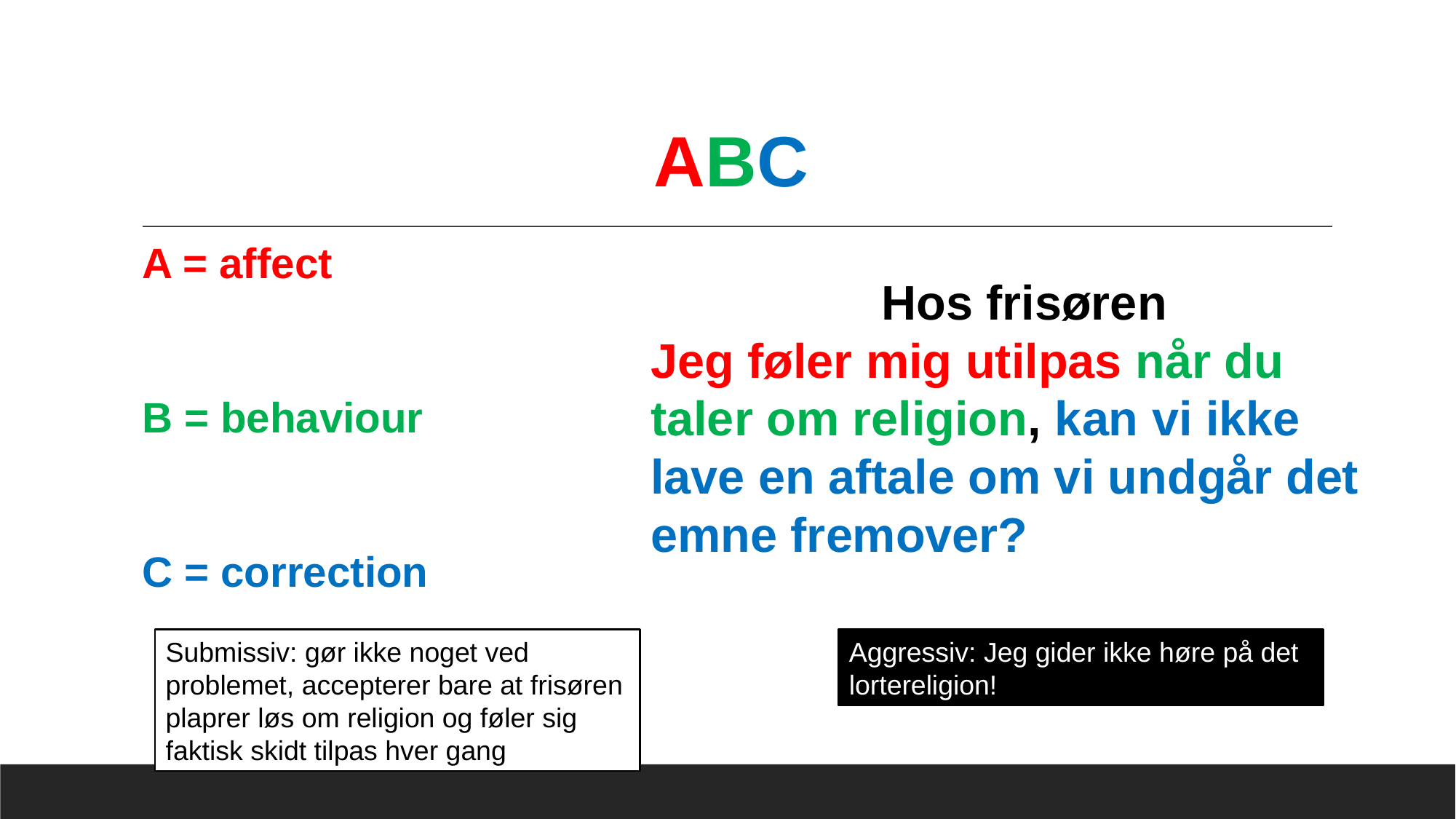

# ABC
A = affect

B = behaviour

C = correction
Hos frisøren
Jeg føler mig utilpas når du taler om religion, kan vi ikke lave en aftale om vi undgår det emne fremover?
Submissiv: gør ikke noget ved problemet, accepterer bare at frisøren plaprer løs om religion og føler sig faktisk skidt tilpas hver gang
Aggressiv: Jeg gider ikke høre på det lortereligion!